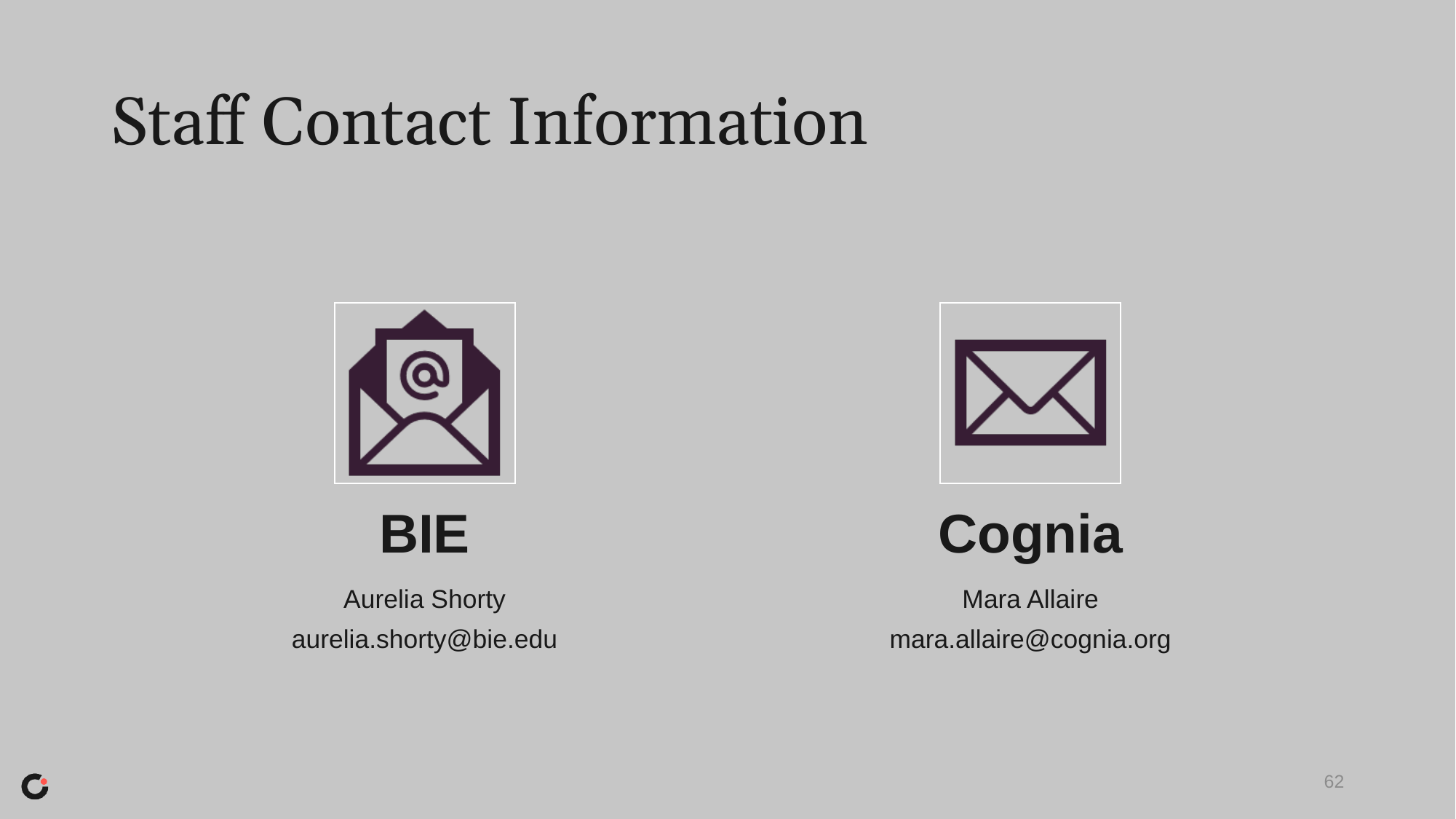

# Staff Contact Information
BIE
Aurelia Shorty
aurelia.shorty@bie.edu
Cognia
Mara Allaire
mara.allaire@cognia.org
62